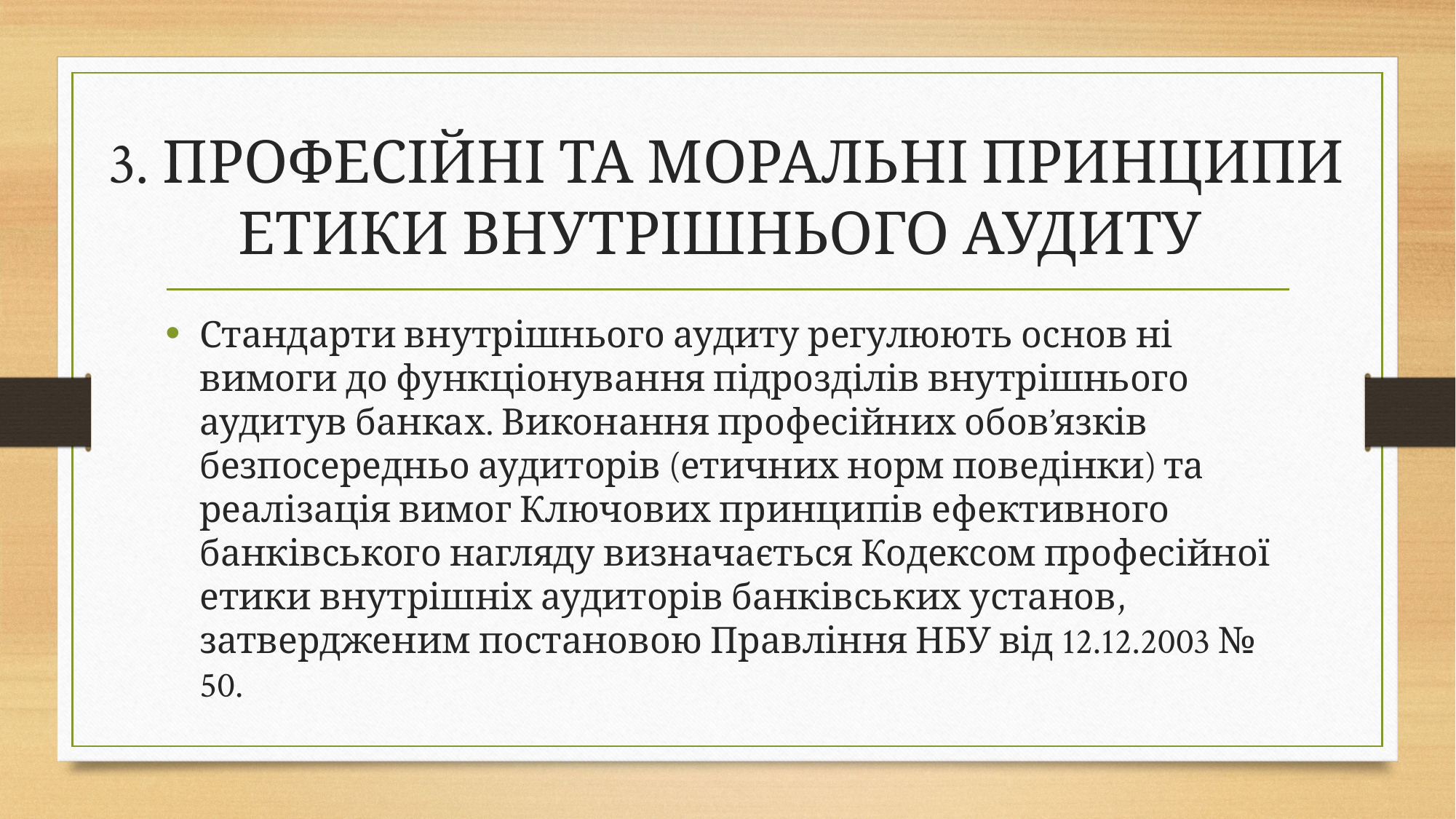

# 3. ПРОФЕСІЙНІ ТА МОРАЛЬНІ ПРИНЦИПИ ЕТИКИ ВНУТРІШНЬОГО АУДИТУ
Стандарти внутрішнього аудиту регулюють основ ні вимоги до функціонування підрозділів внутрішнього аудитув банках. Виконання професійних обов’язків безпосередньо аудиторів (етичних норм поведінки) та реалізація вимог Ключових принципів ефективного банківського нагляду визначається Кодексом професійної етики внутрішніх аудиторів банківських установ, затвердженим постановою Правління НБУ від 12.12.2003 № 50.